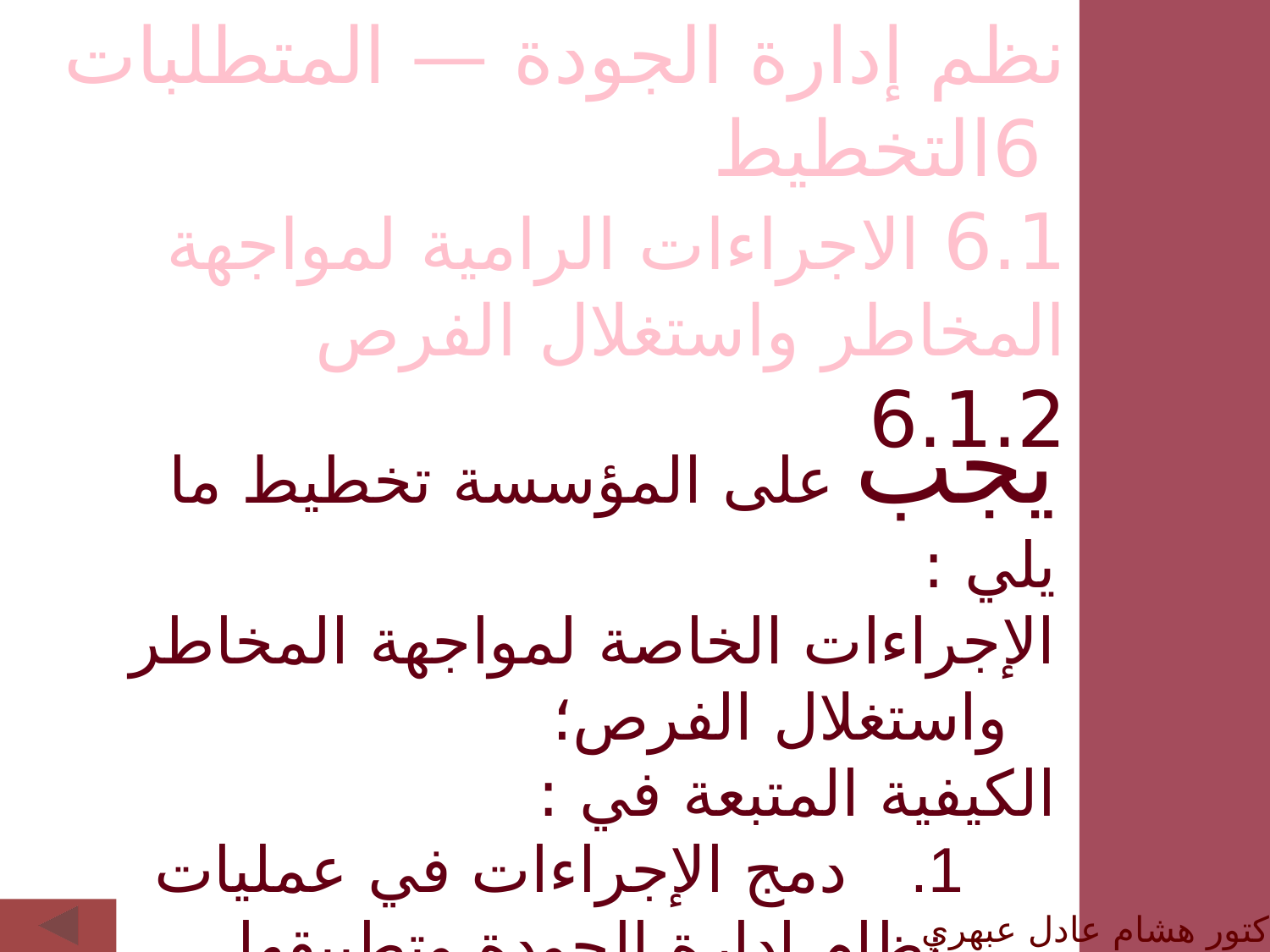

نظم إدارة الجودة — المتطلبات
 6التخطيط
6.1 الاجراءات الرامية لمواجهة المخاطر واستغلال الفرص
6.1.2

يجب على المؤسسة تخطيط ما يلي :
الإجراءات الخاصة لمواجهة المخاطر واستغلال الفرص؛
الكيفية المتبعة في :
   دمج الإجراءات في عمليات نظام إدارة الجودة وتطبيقها    (انظر البند 4.4)
   تقييم فاعلية تلك الإجراءات.

الدكتور هشام عادل عبهري